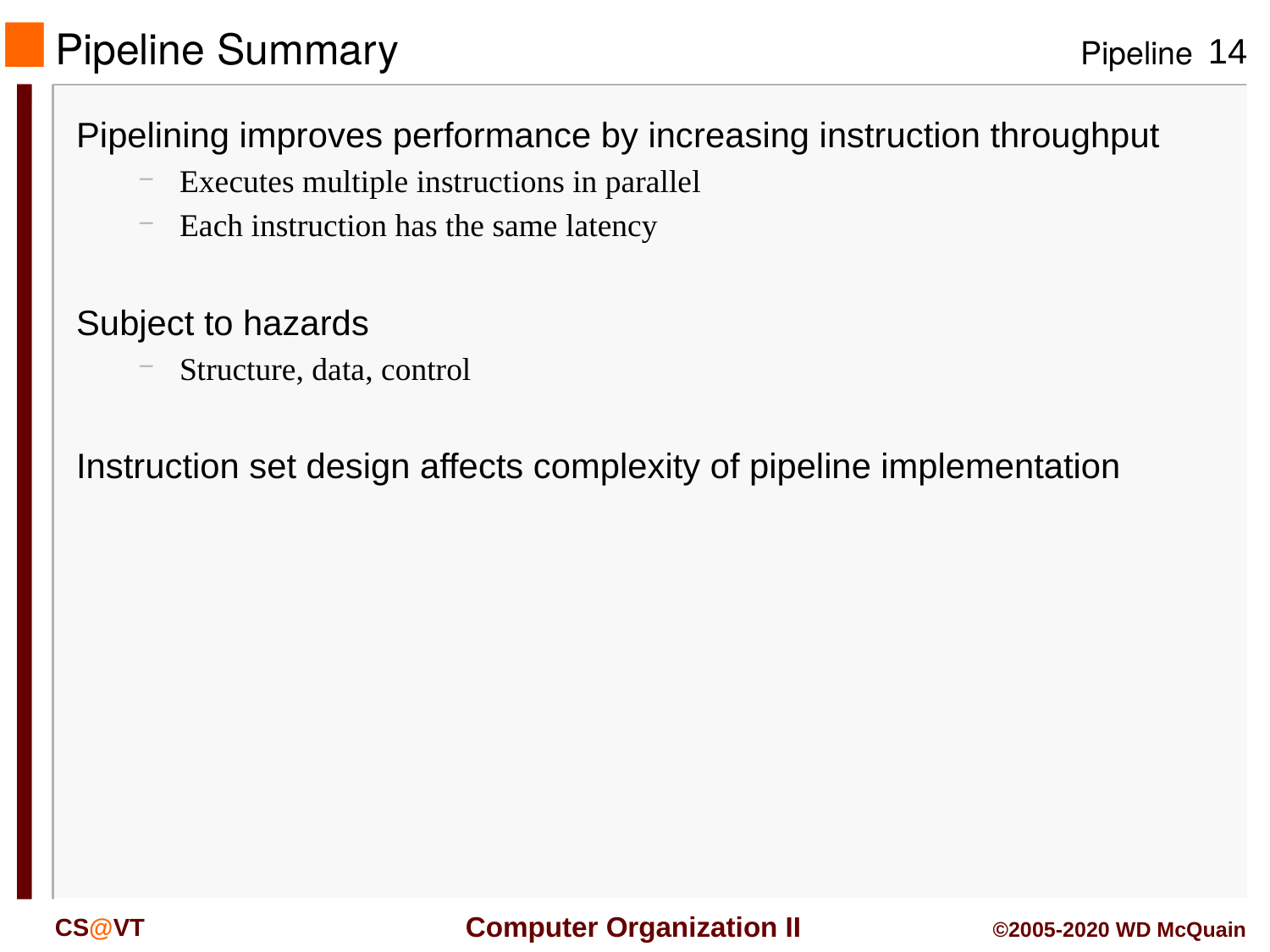

# Pipeline Summary
Pipelining improves performance by increasing instruction throughput
Executes multiple instructions in parallel
Each instruction has the same latency

Subject to hazards
Structure, data, control

Instruction set design affects complexity of pipeline implementation